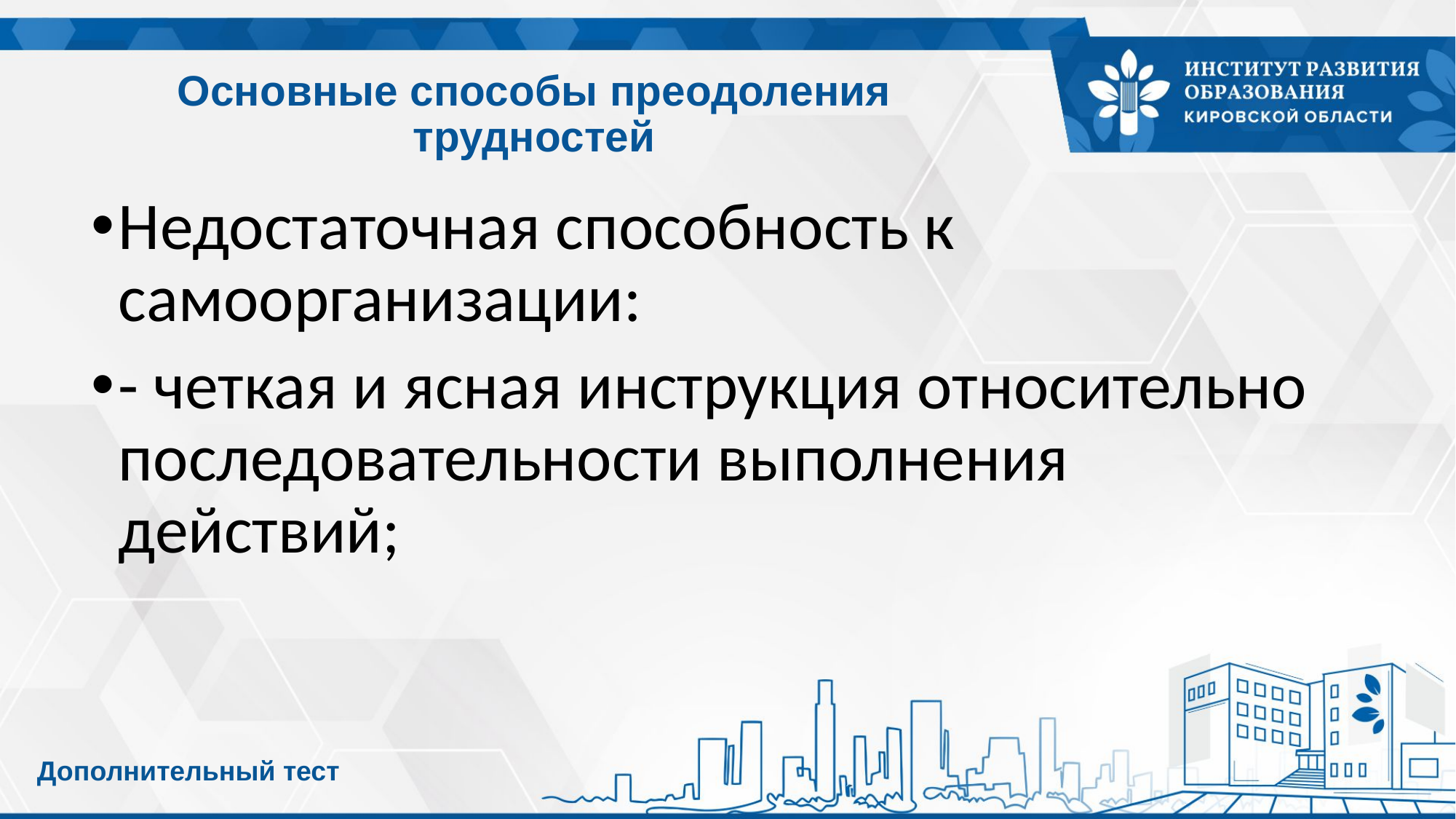

# Основные способы преодоления трудностей
Недостаточная способность к самоорганизации:
- четкая и ясная инструкция относительно последовательности выполнения действий;
Дополнительный тест